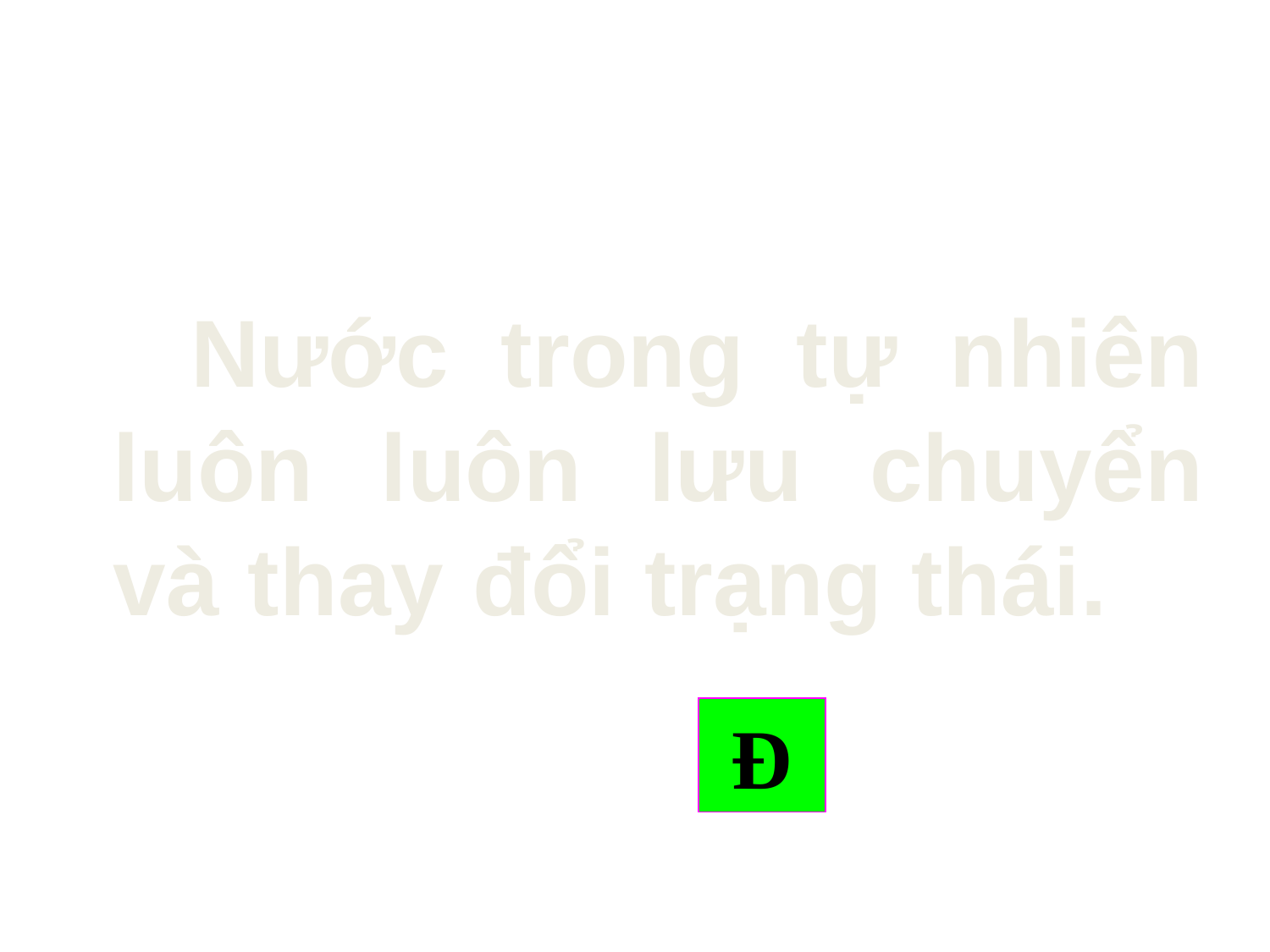

Nước trong tự nhiên luôn luôn lưu chuyển và thay đổi trạng thái.
Đ